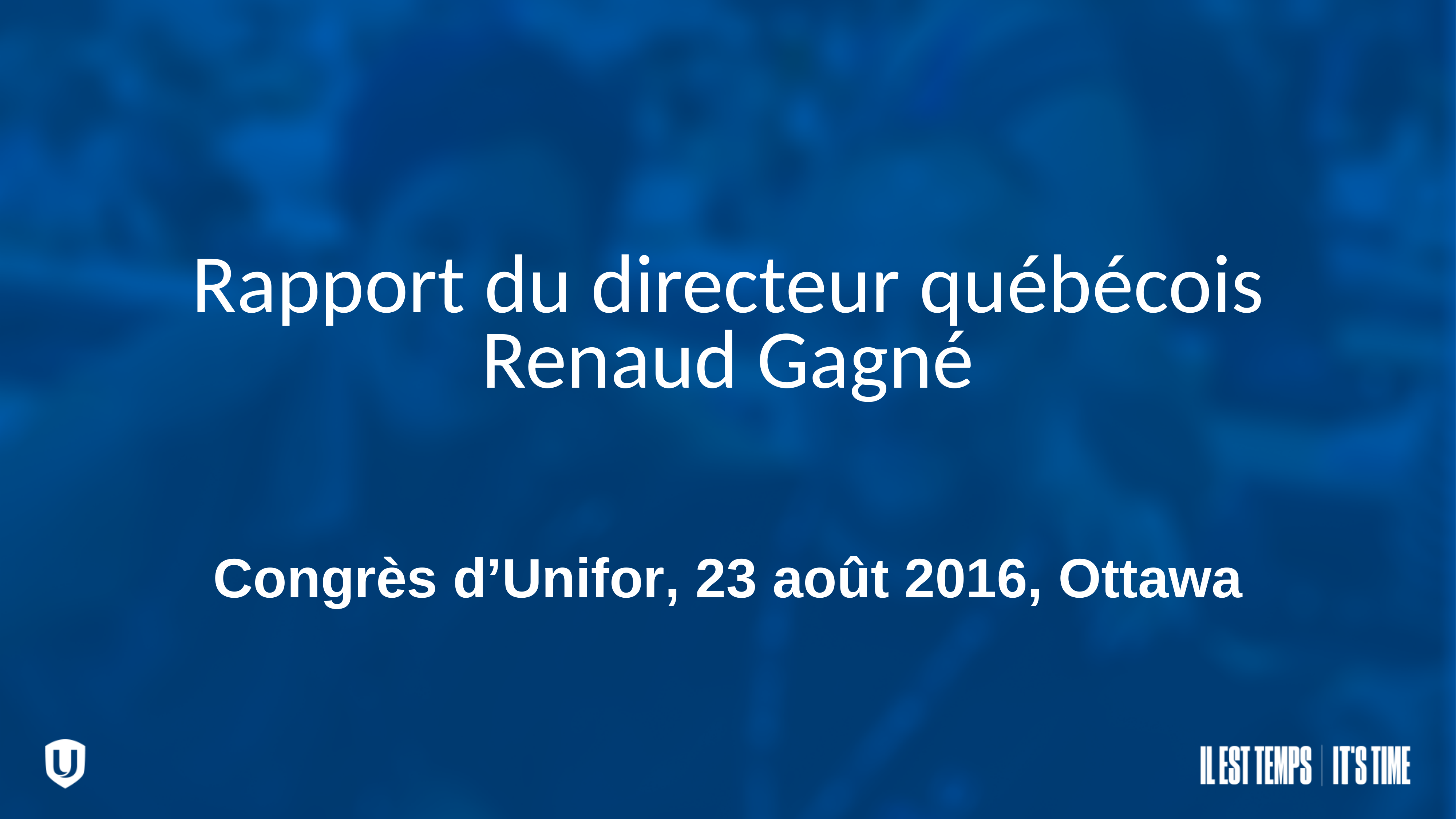

# Rapport du directeur québécois Renaud Gagné Congrès d’Unifor, 23 août 2016, Ottawa